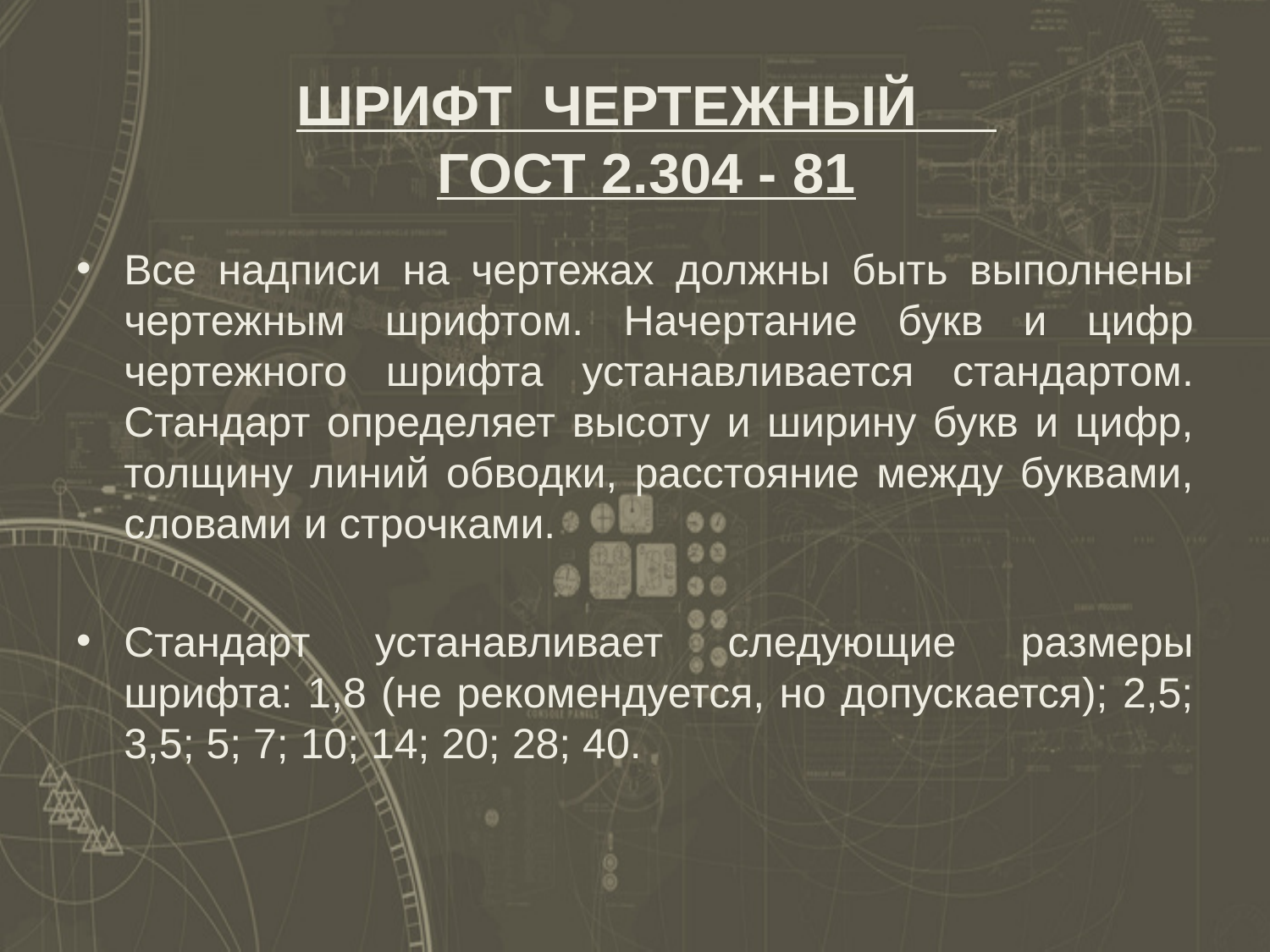

# ШРИФТ  ЧЕРТЕЖНЫЙ ГОСТ 2.304 - 81
Все надписи на чертежах должны быть выполнены чертежным шрифтом. Начертание букв и цифр чертежного шрифта устанавливается стандартом. Стандарт определяет высоту и ширину букв и цифр, толщину линий обводки, расстояние между буквами, словами и строчками.

Стандарт устанавливает следующие размеры шрифта: 1,8 (не рекомендуется, но допускается); 2,5; 3,5; 5; 7; 10; 14; 20; 28; 40.